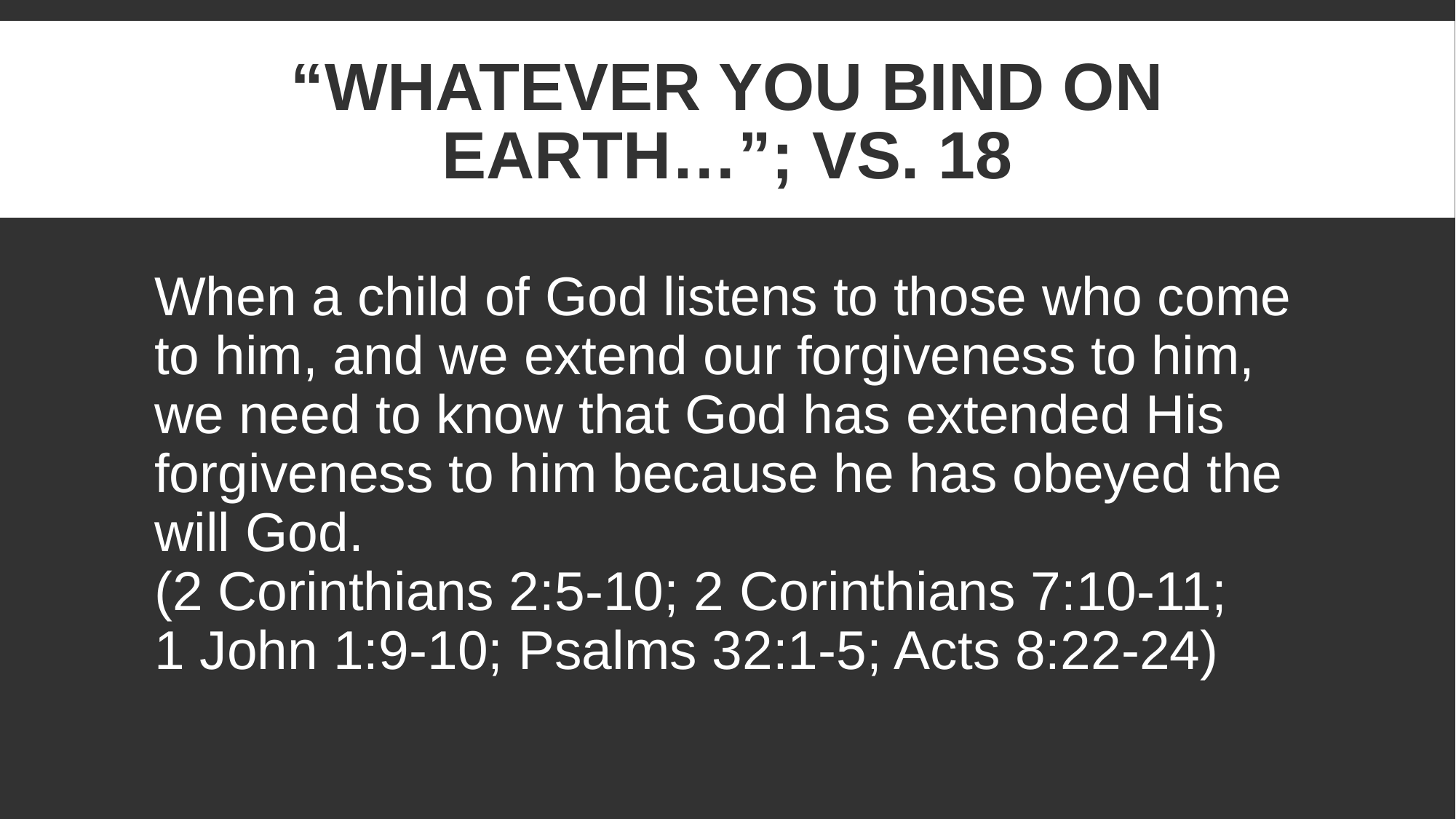

# “Whatever you bind on earth…”; vs. 18
When a child of God listens to those who come to him, and we extend our forgiveness to him, we need to know that God has extended His forgiveness to him because he has obeyed the will God.
(2 Corinthians 2:5-10; 2 Corinthians 7:10-11;
1 John 1:9-10; Psalms 32:1-5; Acts 8:22-24)